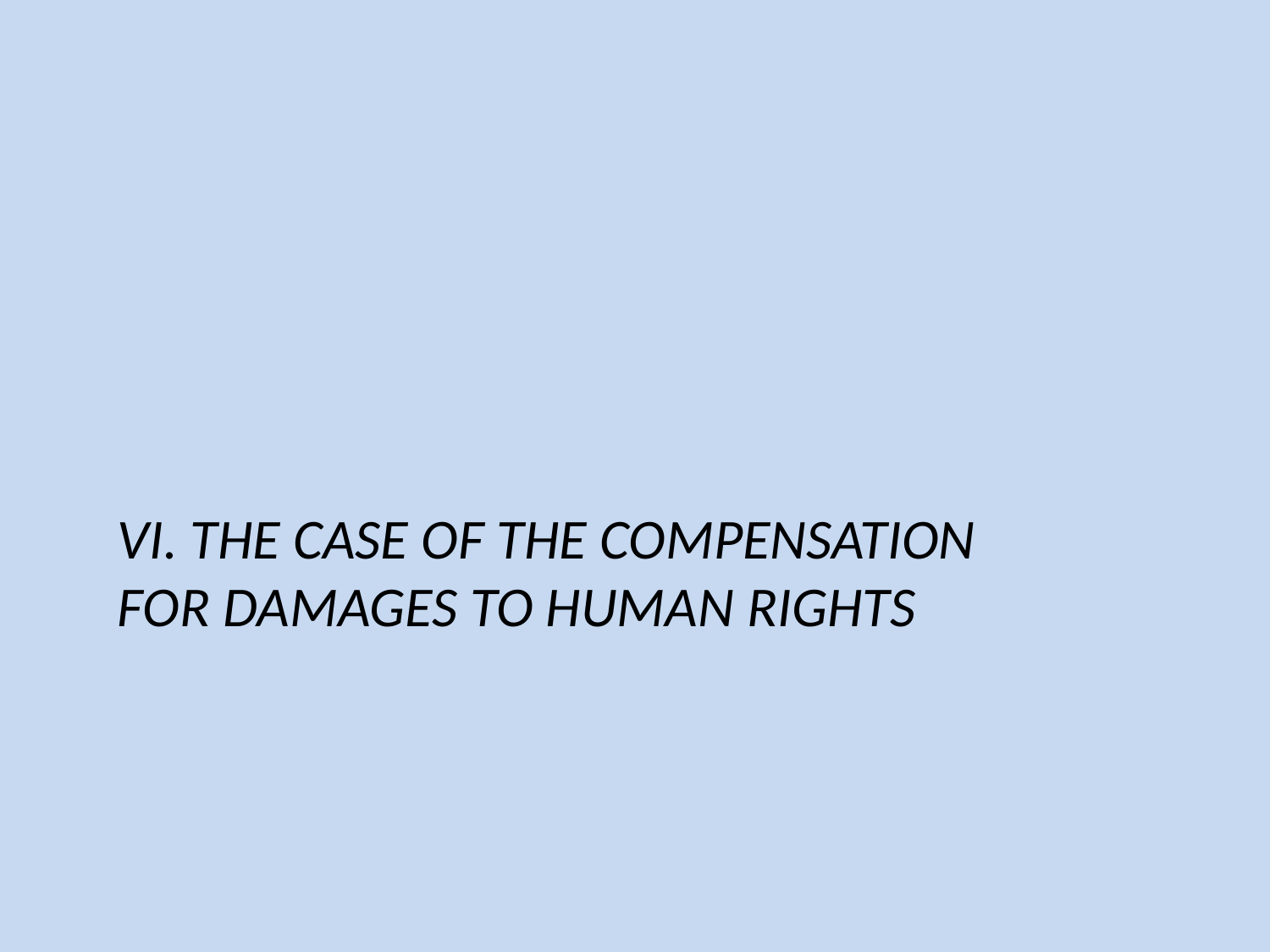

VI. THE CASE OF THE COMPENSATION FOR DAMAGES TO HUMAN RIGHTS